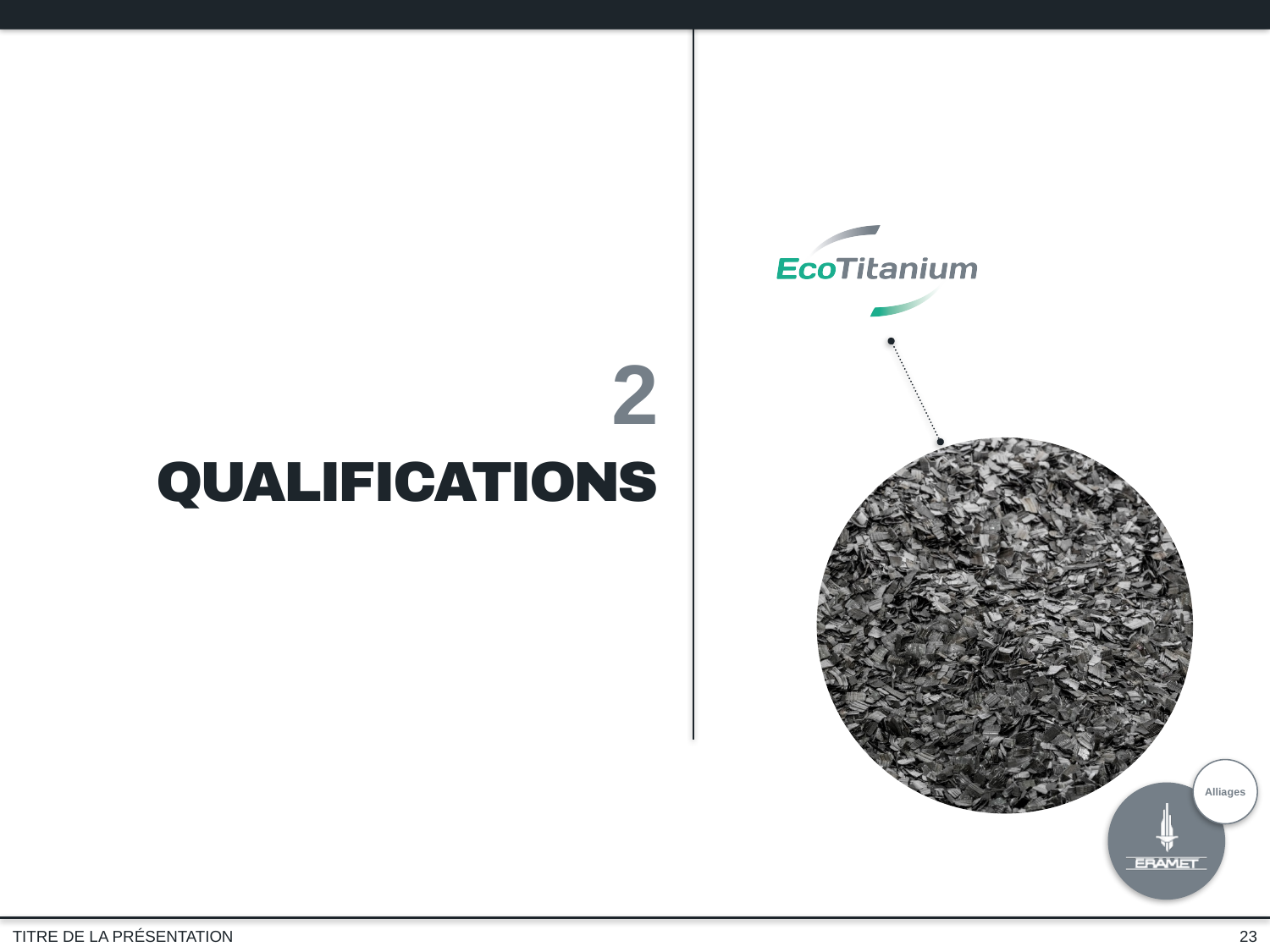

2
QUALIFICATIONS
23
TITRE DE LA PRÉSENTATION